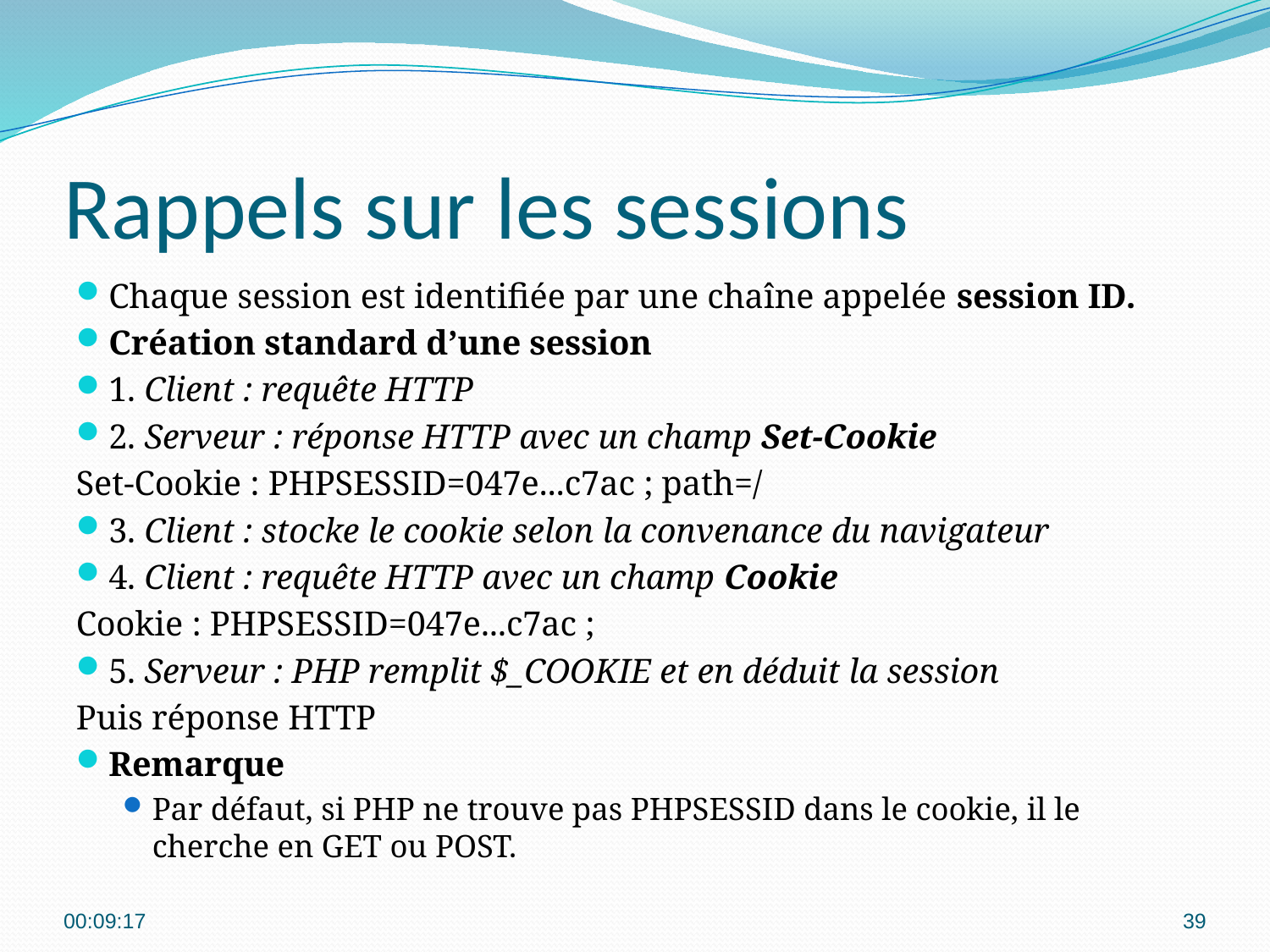

# Rappels sur les sessions
Chaque session est identifiée par une chaîne appelée session ID.
Création standard d’une session
1. Client : requête HTTP
2. Serveur : réponse HTTP avec un champ Set-Cookie
Set-Cookie : PHPSESSID=047e...c7ac ; path=/
3. Client : stocke le cookie selon la convenance du navigateur
4. Client : requête HTTP avec un champ Cookie
Cookie : PHPSESSID=047e...c7ac ;
5. Serveur : PHP remplit $_COOKIE et en déduit la session
Puis réponse HTTP
Remarque
Par défaut, si PHP ne trouve pas PHPSESSID dans le cookie, il le cherche en GET ou POST.
00:09:17
39